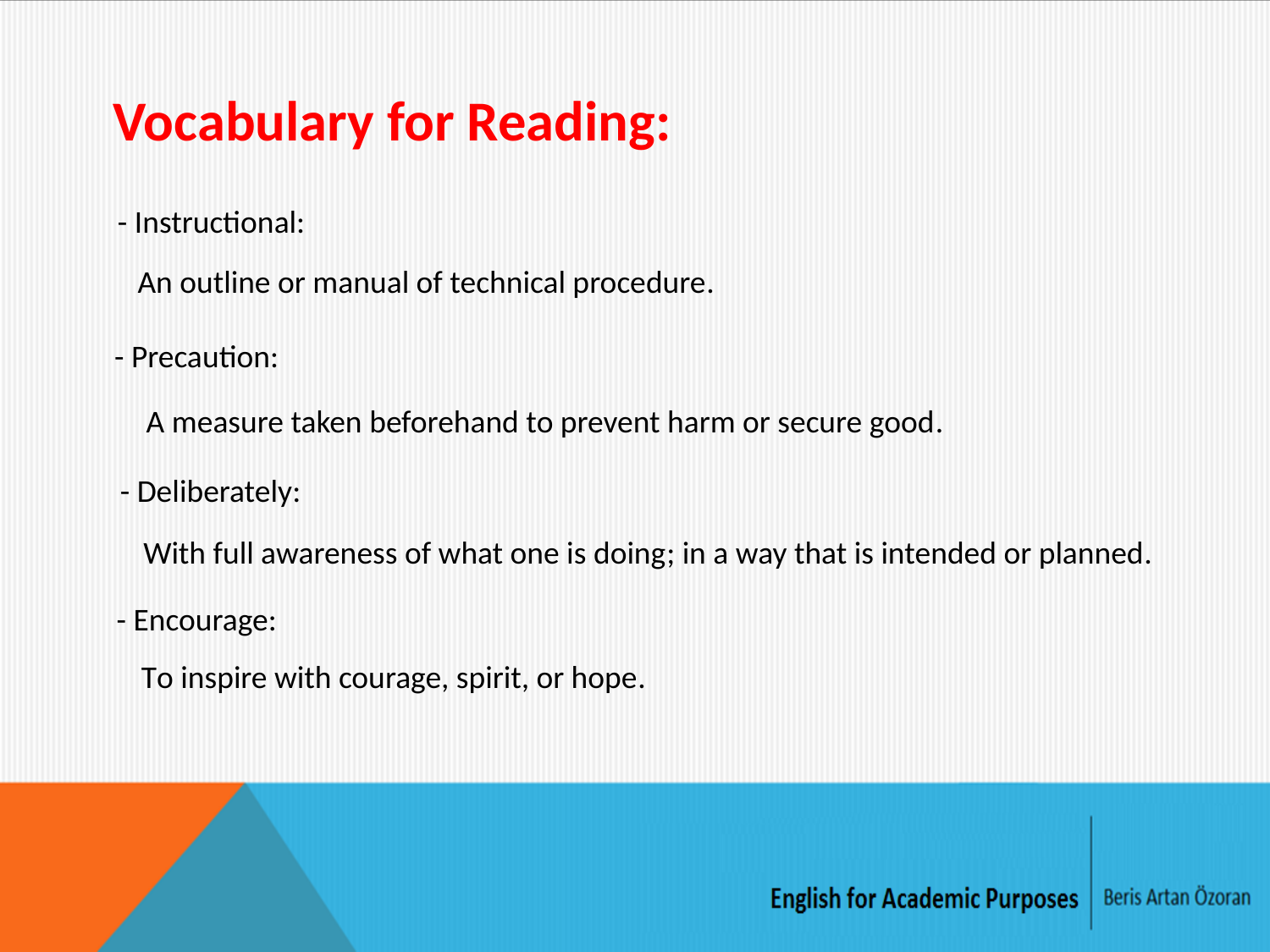

Vocabulary for Reading:
- Instructional:
An outline or manual of technical procedure.
- Precaution:
A measure taken beforehand to prevent harm or secure good.
- Deliberately:
With full awareness of what one is doing; in a way that is intended or planned.
- Encourage:
To inspire with courage, spirit, or hope.